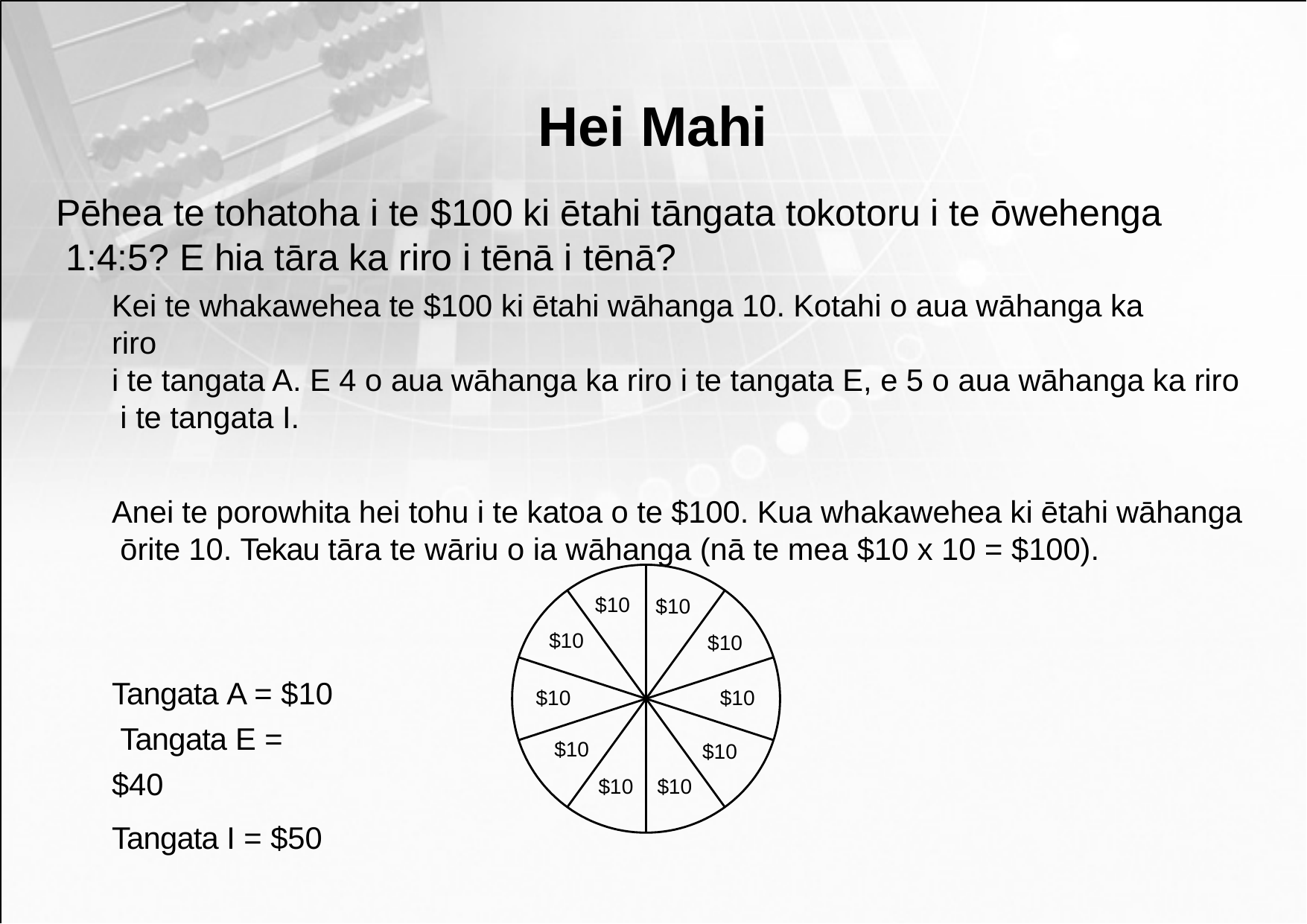

# Hei Mahi
Pēhea te tohatoha i te $100 ki ētahi tāngata tokotoru i te ōwehenga  1:4:5? E hia tāra ka riro i tēnā i tēnā?
Kei te whakawehea te $100 ki ētahi wāhanga 10. Kotahi o aua wāhanga ka riro
i te tangata A. E 4 o aua wāhanga ka riro i te tangata E, e 5 o aua wāhanga ka riro  i te tangata I.

Anei te porowhita hei tohu i te katoa o te $100. Kua whakawehea ki ētahi wāhanga  ōrite 10. Tekau tāra te wāriu o ia wāhanga (nā te mea $10 x 10 = $100).

$10

$10
$10
$10

Tangata A = $10  Tangata E = $40
Tangata I = $50
$10
$10
$10
$10
$10	$10